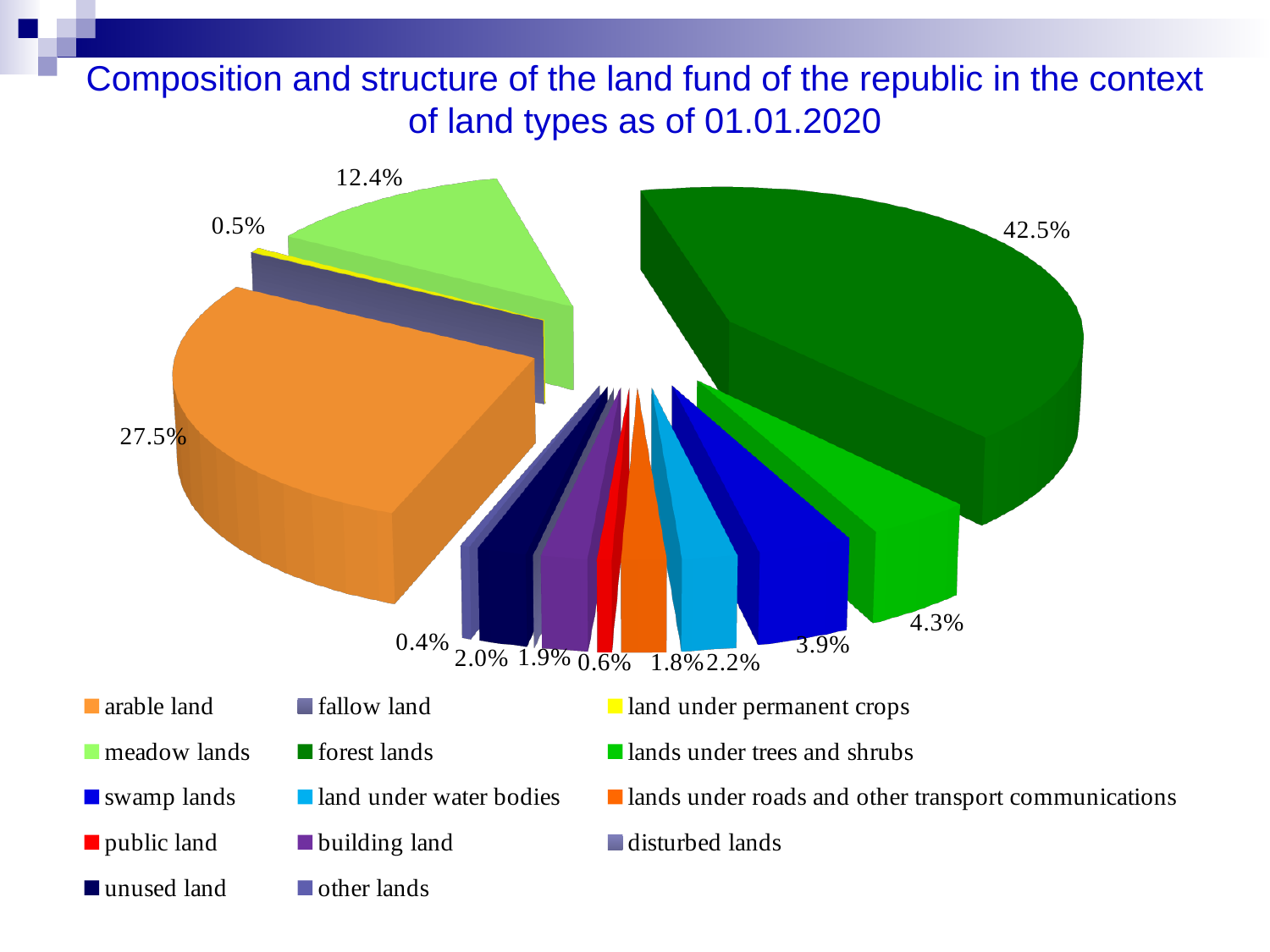

Composition and structure of the land fund of the republic in the context of land types as of 01.01.2020

[unsupported chart]

[unsupported chart]